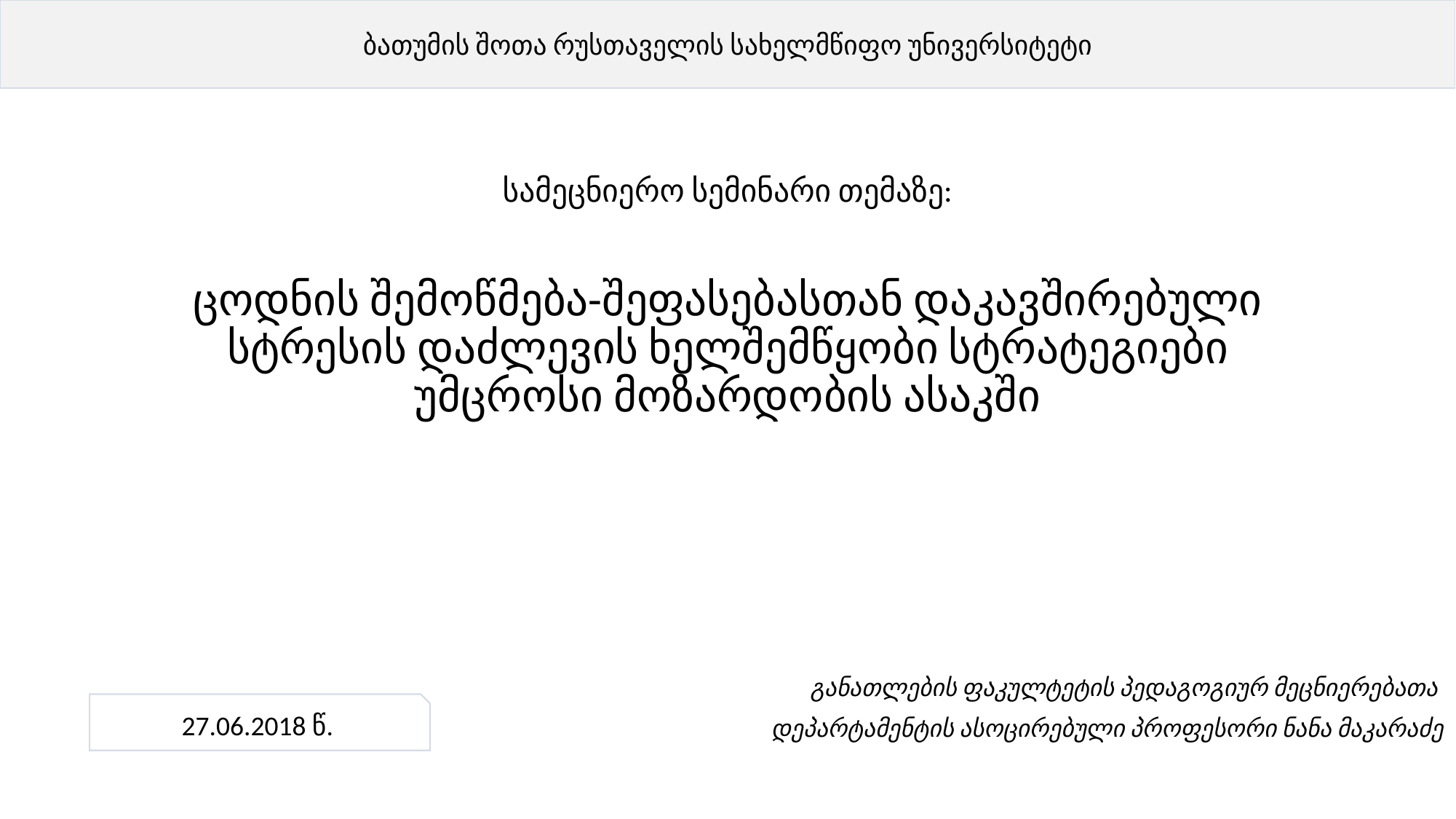

ბათუმის შოთა რუსთაველის სახელმწიფო უნივერსიტეტი
# სამეცნიერო სემინარი თემაზე: ცოდნის შემოწმება-შეფასებასთან დაკავშირებული სტრესის დაძლევის ხელშემწყობი სტრატეგიები უმცროსი მოზარდობის ასაკში
განათლების ფაკულტეტის პედაგოგიურ მეცნიერებათა
დეპარტამენტის ასოცირებული პროფესორი ნანა მაკარაძე
27.06.2018 წ.